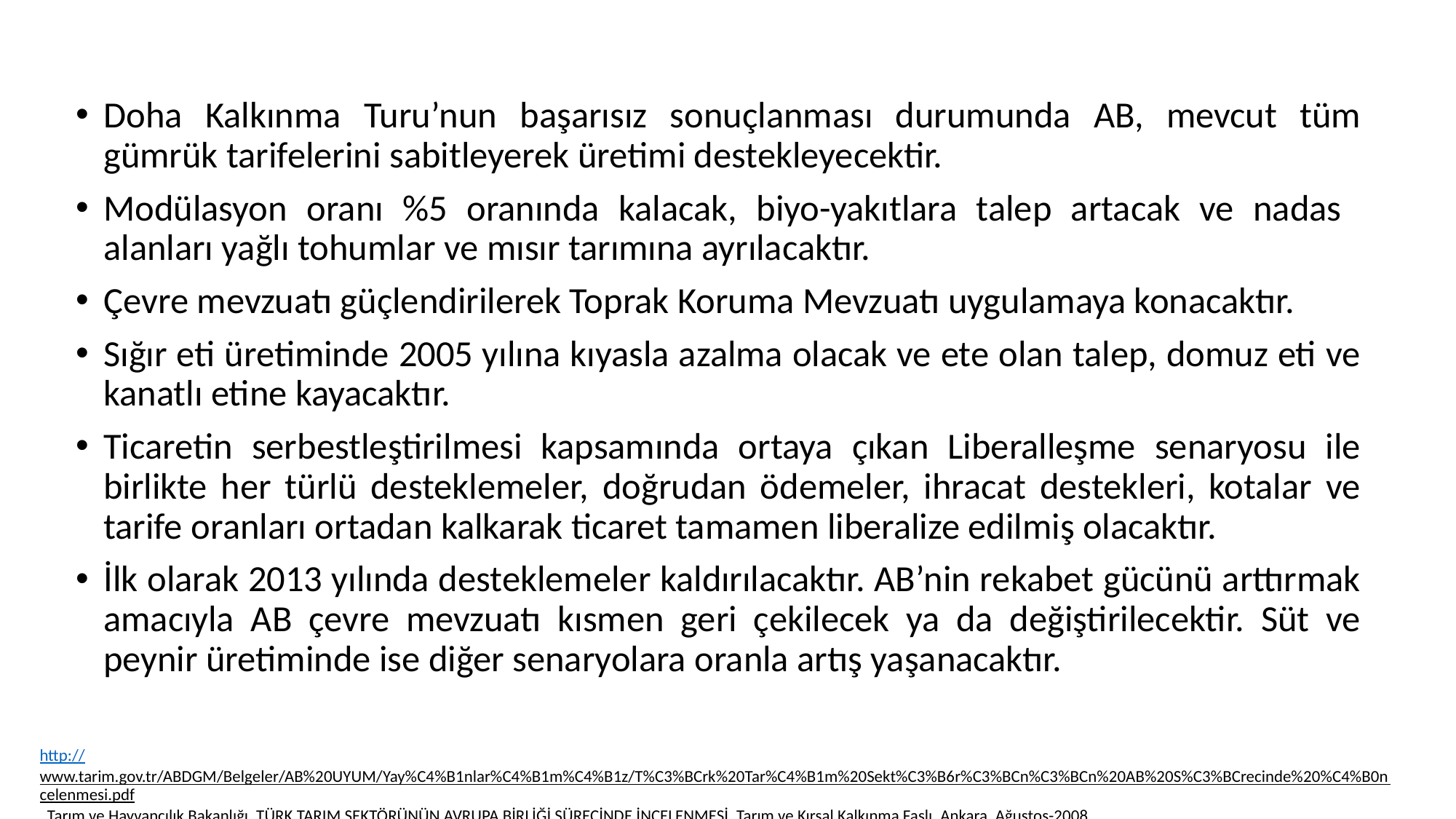

Doha Kalkınma Turu’nun başarısız sonuçlanması durumunda AB, mevcut tüm gümrük tarifelerini sabitleyerek üretimi destekleyecektir.
Modülasyon oranı %5 oranında kalacak, biyo-yakıtlara talep artacak ve nadas  alanları yağlı tohumlar ve mısır tarımına ayrılacaktır.
Çevre mevzuatı güçlendirilerek Toprak Koruma Mevzuatı uygulamaya konacaktır.
Sığır eti üretiminde 2005 yılına kıyasla azalma olacak ve ete olan talep, domuz eti ve kanatlı etine kayacaktır.
Ticaretin serbestleştirilmesi kapsamında ortaya çıkan Liberalleşme senaryosu ile birlikte her türlü desteklemeler, doğrudan ödemeler, ihracat destekleri, kotalar ve tarife oranları ortadan kalkarak ticaret tamamen liberalize edilmiş olacaktır.
İlk olarak 2013 yılında desteklemeler kaldırılacaktır. AB’nin rekabet gücünü arttırmak amacıyla AB çevre mevzuatı kısmen geri çekilecek ya da değiştirilecektir. Süt ve peynir üretiminde ise diğer senaryolara oranla artış yaşanacaktır.
http://www.tarim.gov.tr/ABDGM/Belgeler/AB%20UYUM/Yay%C4%B1nlar%C4%B1m%C4%B1z/T%C3%BCrk%20Tar%C4%B1m%20Sekt%C3%B6r%C3%BCn%C3%BCn%20AB%20S%C3%BCrecinde%20%C4%B0ncelenmesi.pdf  Tarım ve Hayvancılık Bakanlığı, TÜRK TARIM SEKTÖRÜNÜN AVRUPA BİRLİĞİ SÜRECİNDE İNCELENMESİ, Tarım ve Kırsal Kalkınma Faslı, Ankara, Ağustos-2008.